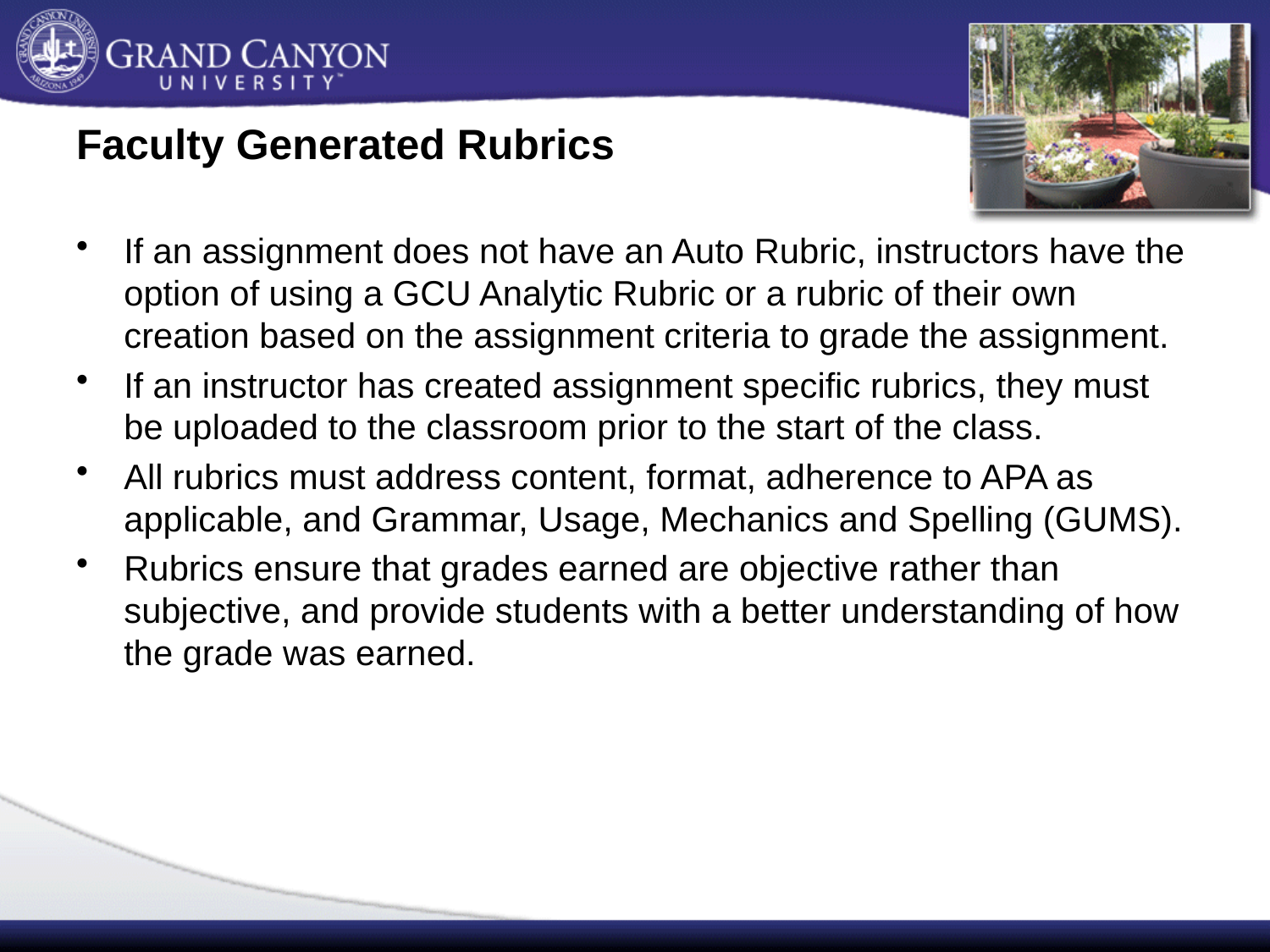

# Faculty Generated Rubrics
If an assignment does not have an Auto Rubric, instructors have the option of using a GCU Analytic Rubric or a rubric of their own creation based on the assignment criteria to grade the assignment.
If an instructor has created assignment specific rubrics, they must be uploaded to the classroom prior to the start of the class.
All rubrics must address content, format, adherence to APA as applicable, and Grammar, Usage, Mechanics and Spelling (GUMS).
Rubrics ensure that grades earned are objective rather than subjective, and provide students with a better understanding of how the grade was earned.